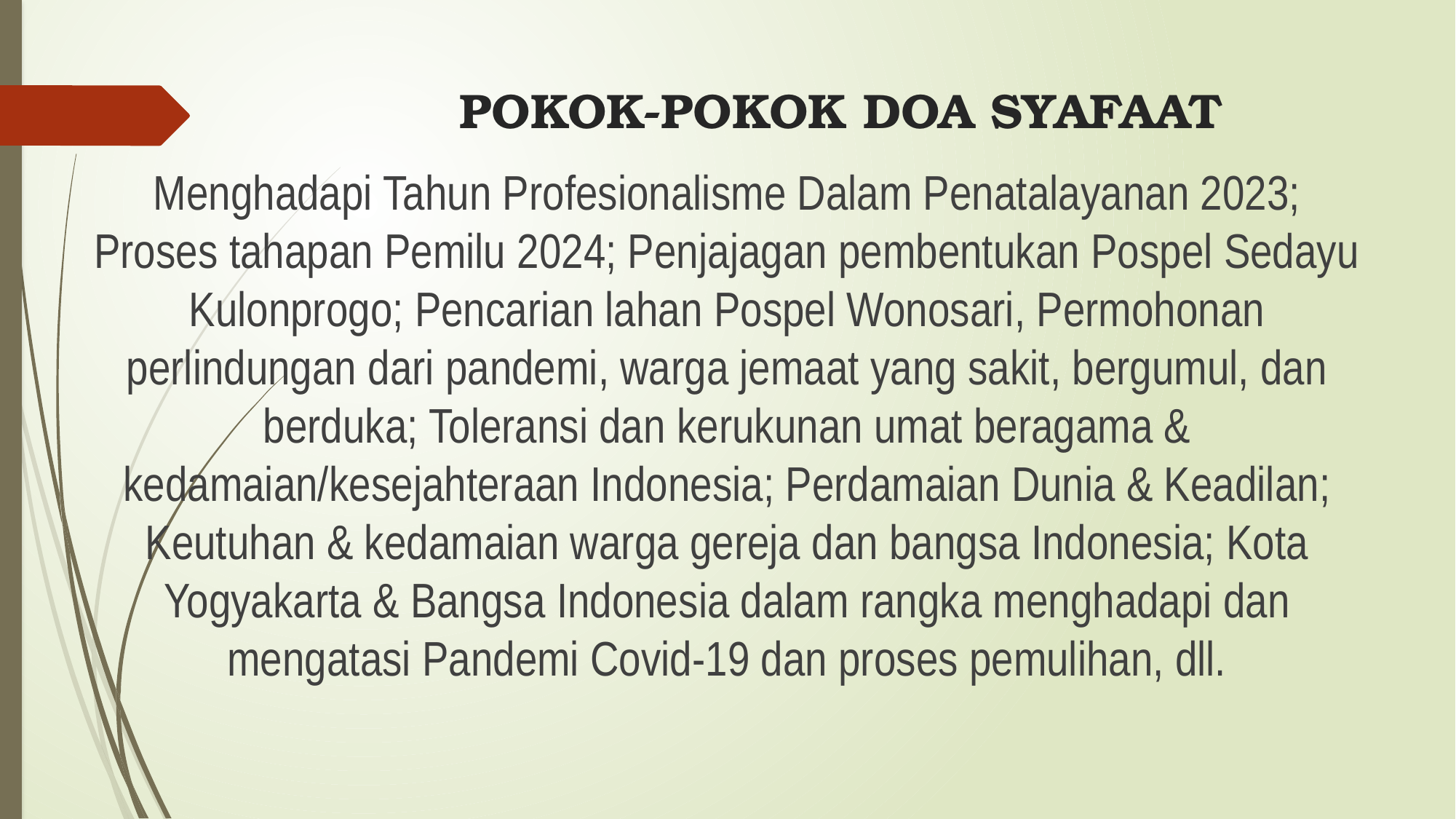

# pokok-pokok doa syafaat
Menghadapi Tahun Profesionalisme Dalam Penatalayanan 2023; Proses tahapan Pemilu 2024; Penjajagan pembentukan Pospel Sedayu Kulonprogo; Pencarian lahan Pospel Wonosari, Permohonan perlindungan dari pandemi, warga jemaat yang sakit, bergumul, dan berduka; Toleransi dan kerukunan umat beragama & kedamaian/kesejahteraan Indonesia; Perdamaian Dunia & Keadilan; Keutuhan & kedamaian warga gereja dan bangsa Indonesia; Kota Yogyakarta & Bangsa Indonesia dalam rangka menghadapi dan mengatasi Pandemi Covid-19 dan proses pemulihan, dll.